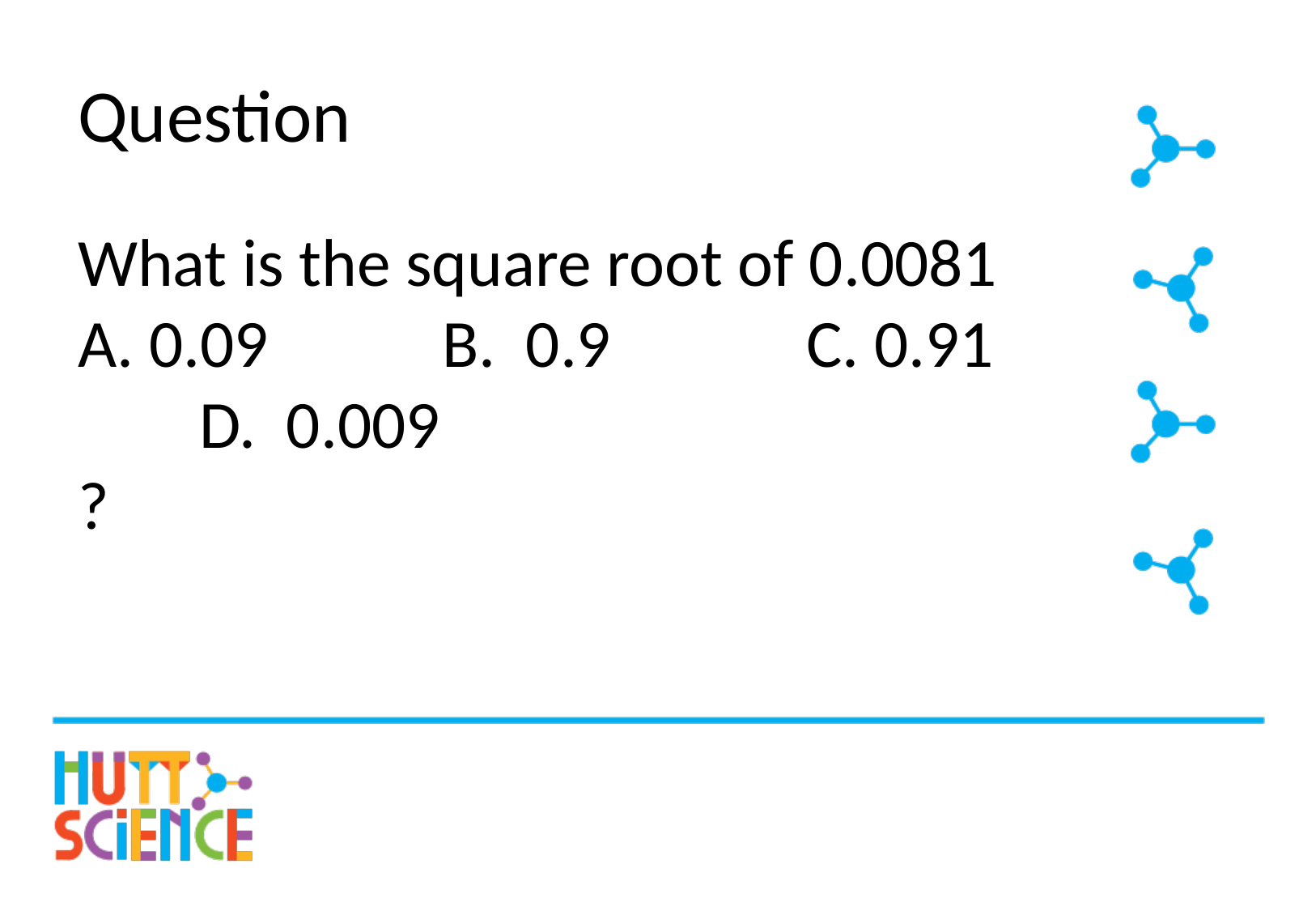

# Question
What is the square root of 0.0081
A. 0.09		B.  0.9		C. 0.91		D.  0.009
?